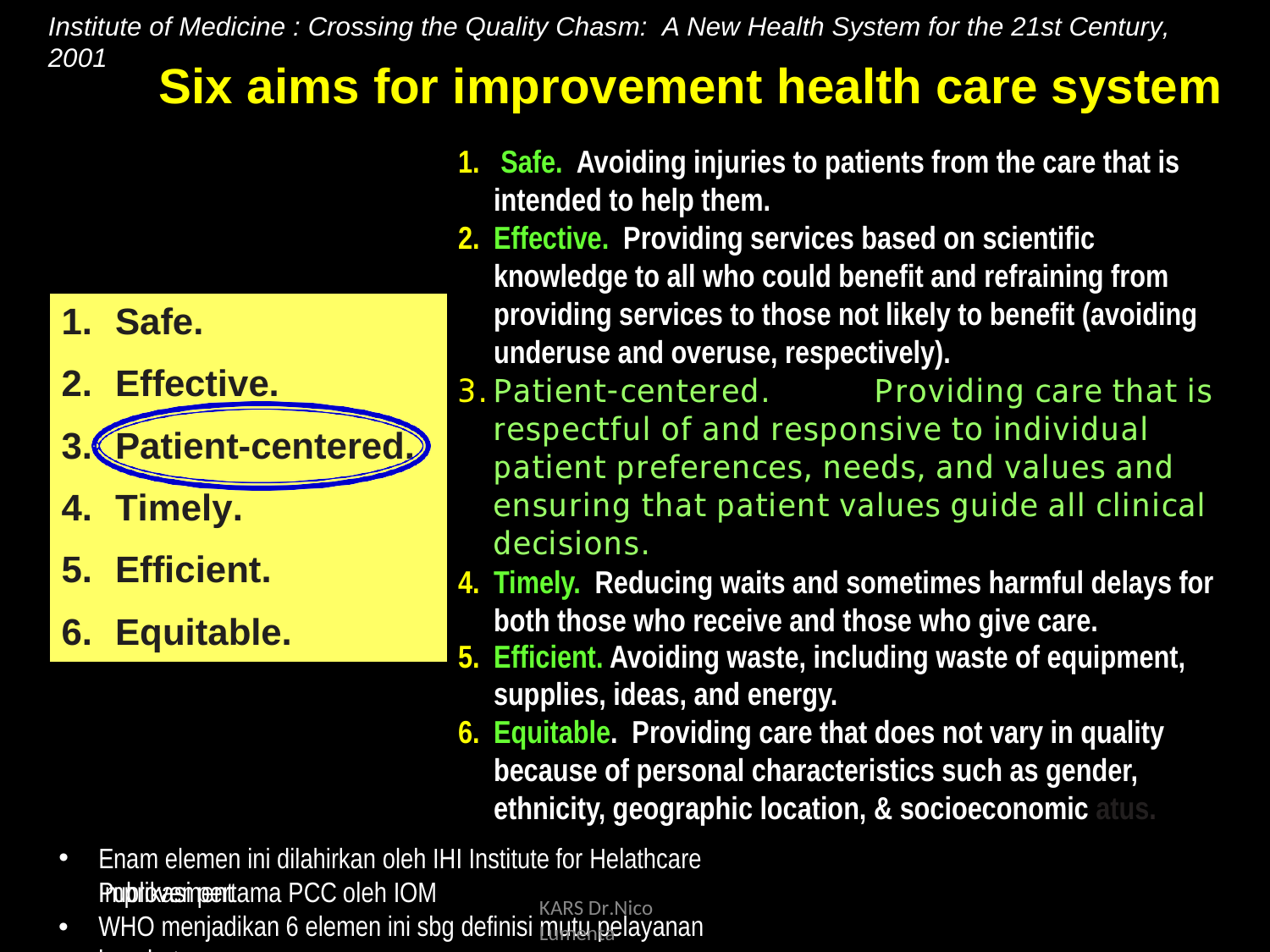

Institute of Medicine : Crossing the Quality Chasm:  A New Health System for the 21st Century, 2001
# Six aims for improvement health care system
 Safe.  Avoiding injuries to patients from the care that is intended to help them.
Effective.  Providing services based on scientific knowledge to all who could benefit and refraining from providing services to those not likely to benefit (avoiding underuse and overuse, respectively).
Patient-centered.	Providing care that is respectful of and responsive to individual patient preferences, needs, and values and ensuring that patient values guide all clinical decisions.
Timely.  Reducing waits and sometimes harmful delays for both those who receive and those who give care.
Efficient. Avoiding waste, including waste of equipment, supplies, ideas, and energy.
Equitable.  Providing care that does not vary in quality because of personal characteristics such as gender, ethnicity, geographic location, & socioeconomic atus.

Safe.
Effective.
Patient-centered.
Timely.
Efficient.
Equitable.

Enam elemen ini dilahirkan oleh IHI Institute for Helathcare Improvement
•
•
Publikasi pertama PCC oleh IOM
KARS Dr.Nico Lumenta
WHO menjadikan 6 elemen ini sbg definisi mutu pelayanan kesehatan